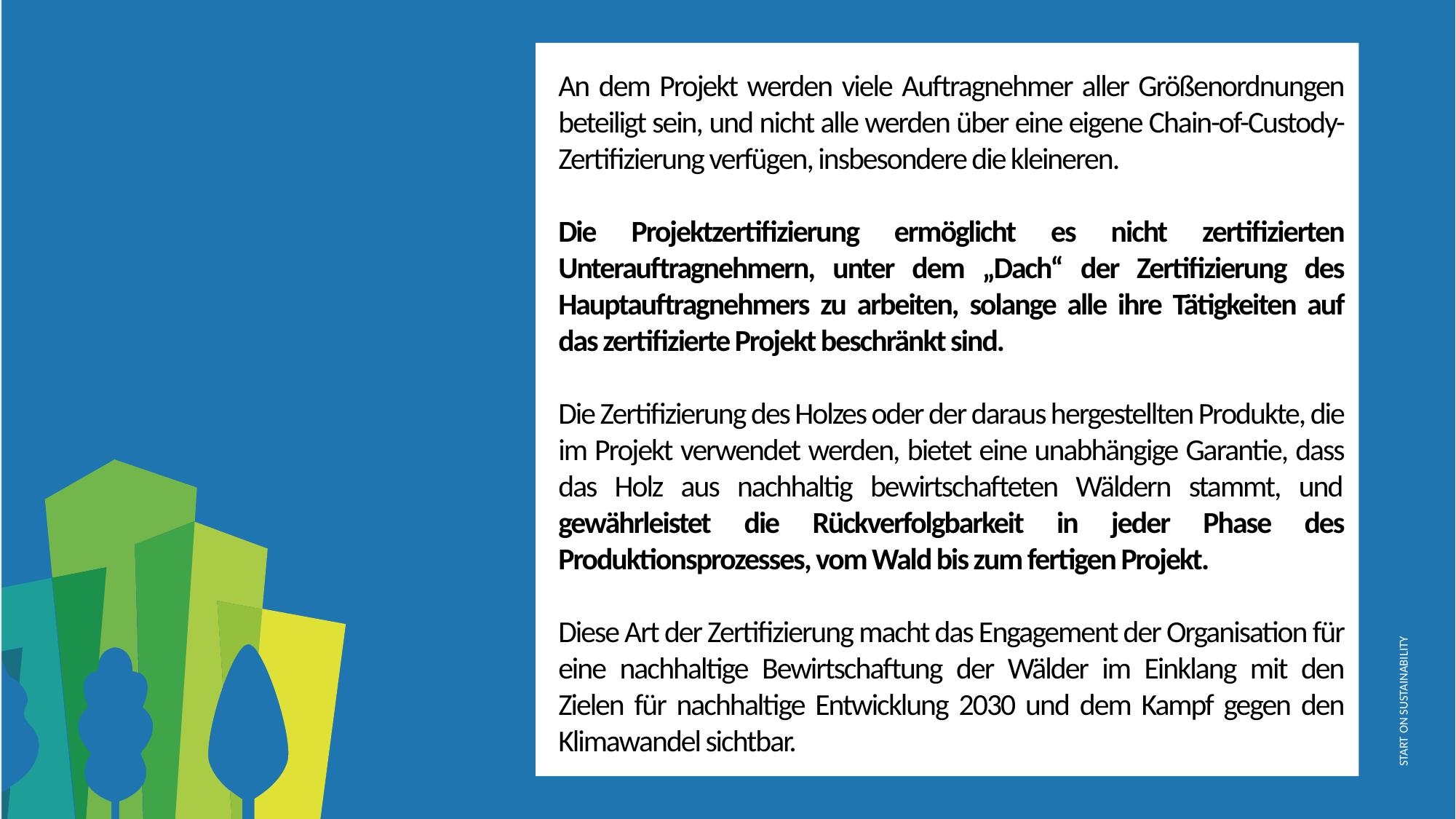

An dem Projekt werden viele Auftragnehmer aller Größenordnungen beteiligt sein, und nicht alle werden über eine eigene Chain-of-Custody-Zertifizierung verfügen, insbesondere die kleineren.

Die Projektzertifizierung ermöglicht es nicht zertifizierten Unterauftragnehmern, unter dem „Dach“ der Zertifizierung des Hauptauftragnehmers zu arbeiten, solange alle ihre Tätigkeiten auf das zertifizierte Projekt beschränkt sind.

Die Zertifizierung des Holzes oder der daraus hergestellten Produkte, die im Projekt verwendet werden, bietet eine unabhängige Garantie, dass das Holz aus nachhaltig bewirtschafteten Wäldern stammt, und gewährleistet die Rückverfolgbarkeit in jeder Phase des Produktionsprozesses, vom Wald bis zum fertigen Projekt.

Diese Art der Zertifizierung macht das Engagement der Organisation für eine nachhaltige Bewirtschaftung der Wälder im Einklang mit den Zielen für nachhaltige Entwicklung 2030 und dem Kampf gegen den Klimawandel sichtbar.